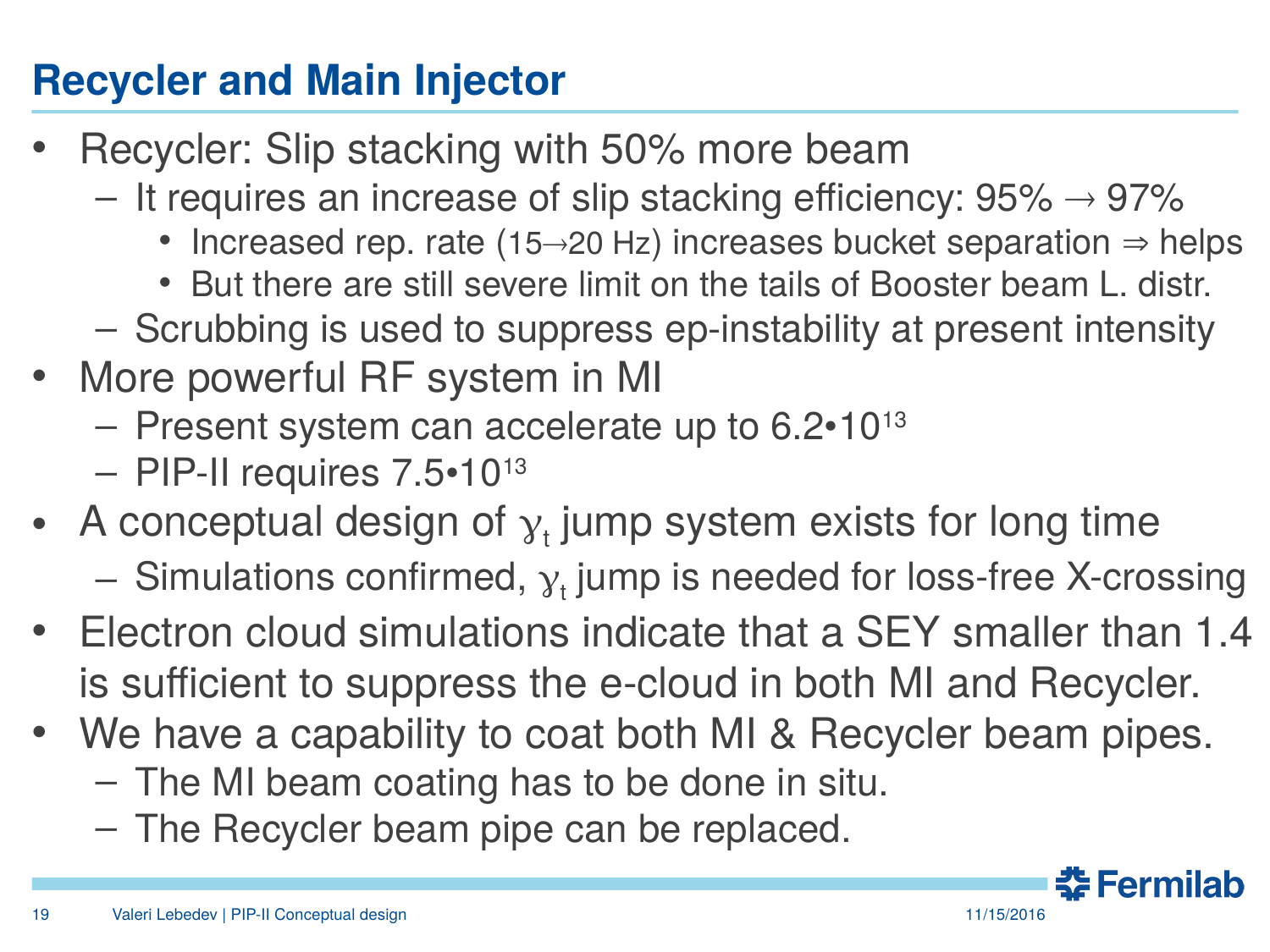

# Recycler and Main Injector
Recycler: Slip stacking with 50% more beam
It requires an increase of slip stacking efficiency: 95% → 97%
Increased rep. rate (15→20 Hz) increases bucket separation ⇒ helps
But there are still severe limit on the tails of Booster beam L. distr.
Scrubbing is used to suppress ep-instability at present intensity
More powerful RF system in MI
Present system can accelerate up to 6.2•1013
PIP-II requires 7.5•1013
A conceptual design of γt jump system exists for long time
Simulations confirmed, γt jump is needed for loss-free X-crossing
Electron cloud simulations indicate that a SEY smaller than 1.4 is sufficient to suppress the e-cloud in both MI and Recycler.
We have a capability to coat both MI & Recycler beam pipes.
The MI beam coating has to be done in situ.
The Recycler beam pipe can be replaced.

19
Valeri Lebedev | PIP-II Conceptual design
11/15/2016